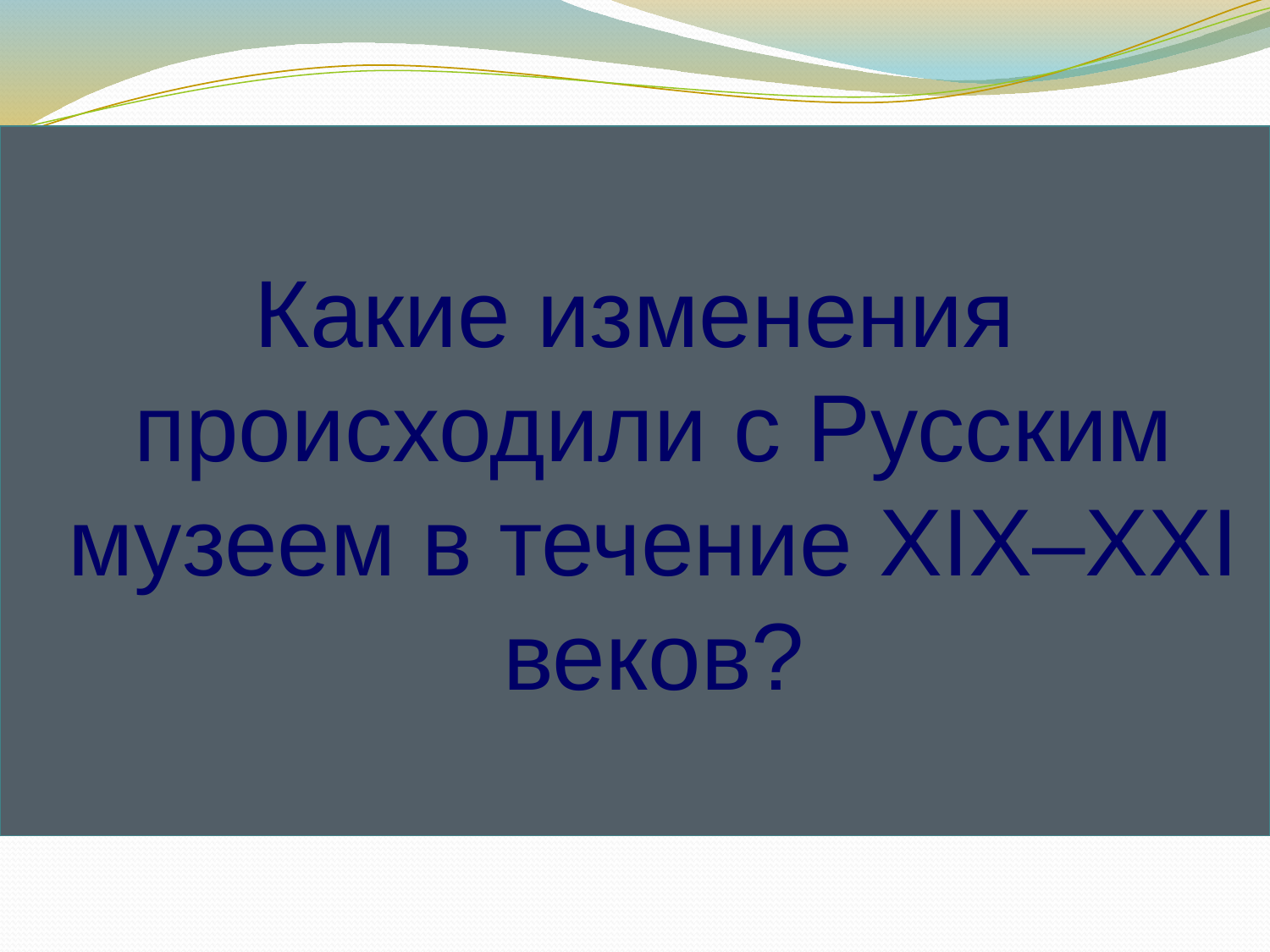

Какие изменения происходили с Русским музеем в течение XIX–XXI веков?